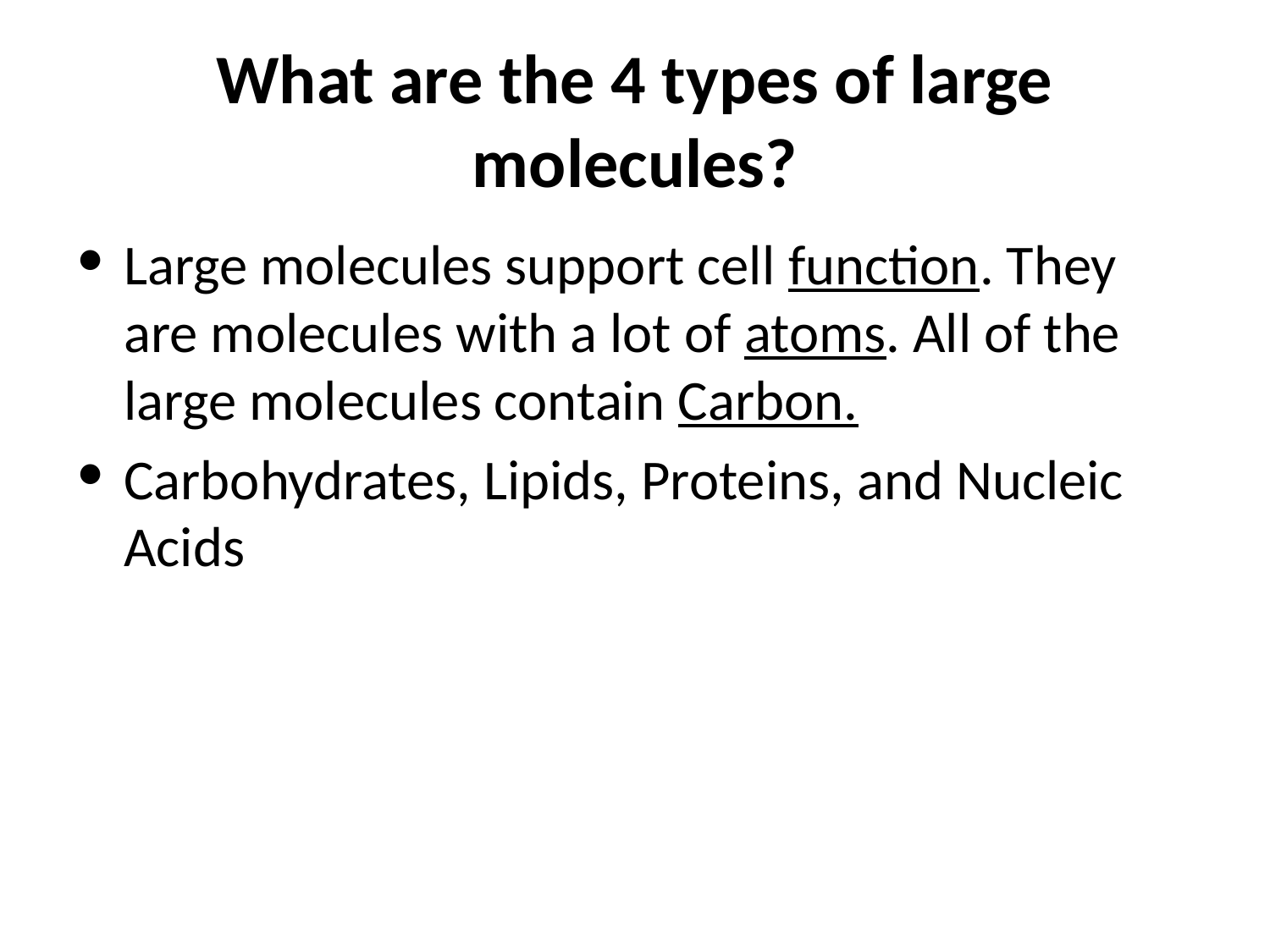

# What are the 4 types of large molecules?
Large molecules support cell function. They are molecules with a lot of atoms. All of the large molecules contain Carbon.
Carbohydrates, Lipids, Proteins, and Nucleic Acids